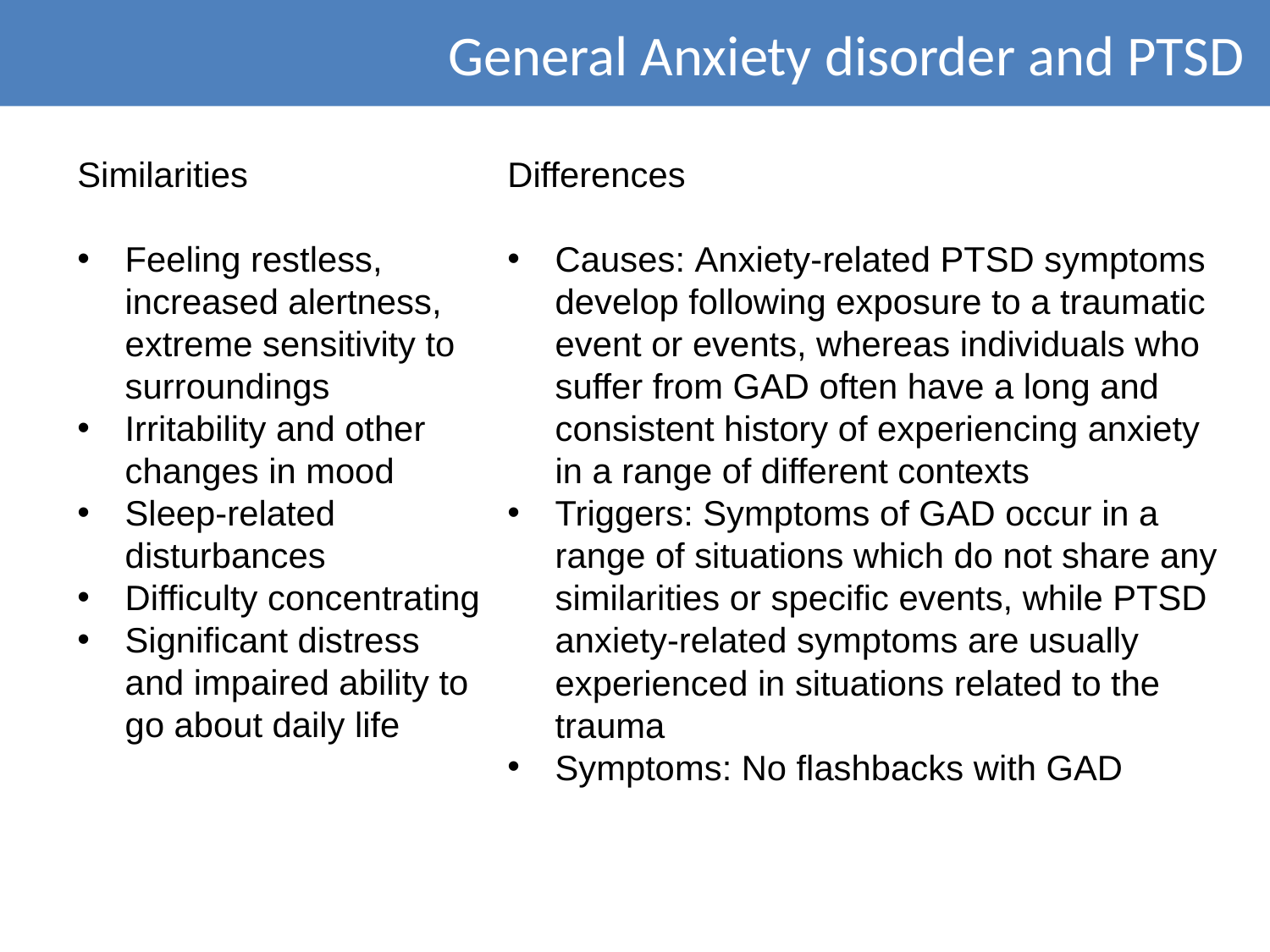

General Anxiety disorder and PTSD
Similarities

Feeling restless, increased alertness, extreme sensitivity to surroundings
Irritability and other changes in mood
Sleep-related disturbances
Difficulty concentrating
Significant distress and impaired ability to go about daily life
Differences

Causes: Anxiety-related PTSD symptoms develop following exposure to a traumatic event or events, whereas individuals who suffer from GAD often have a long and consistent history of experiencing anxiety in a range of different contexts
Triggers: Symptoms of GAD occur in a range of situations which do not share any similarities or specific events, while PTSD anxiety-related symptoms are usually experienced in situations related to the trauma
Symptoms: No flashbacks with GAD